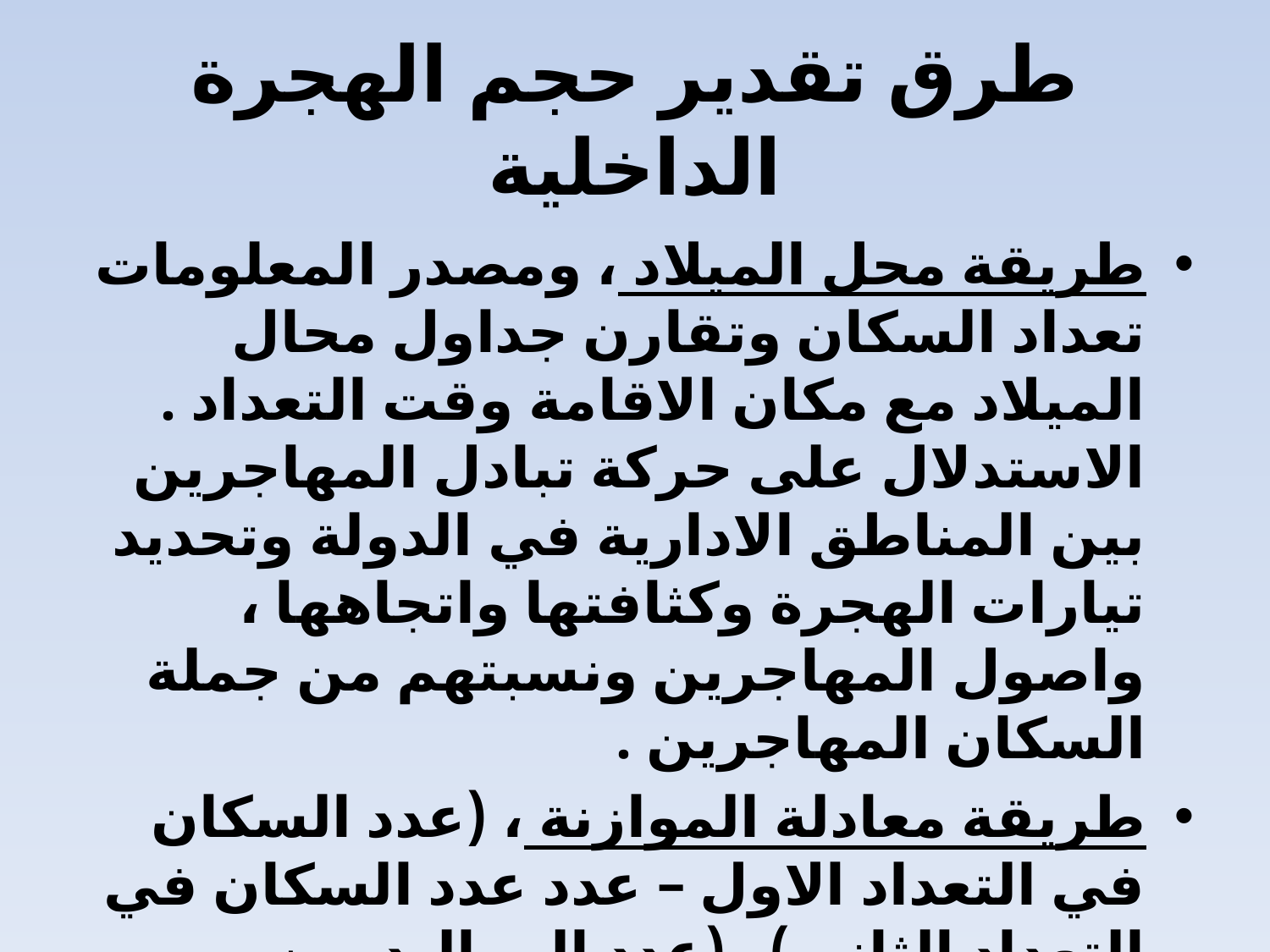

# طرق تقدير حجم الهجرة الداخلية
طريقة محل الميلاد ، ومصدر المعلومات تعداد السكان وتقارن جداول محال الميلاد مع مكان الاقامة وقت التعداد . الاستدلال على حركة تبادل المهاجرين بين المناطق الادارية في الدولة وتحديد تيارات الهجرة وكثافتها واتجاهها ، واصول المهاجرين ونسبتهم من جملة السكان المهاجرين .
طريقة معادلة الموازنة ، (عدد السكان في التعداد الاول – عدد عدد السكان في التعداد الثاني) –(عدد المواليد بين التعدادين – عدد الوفيات بين التعدادين) .